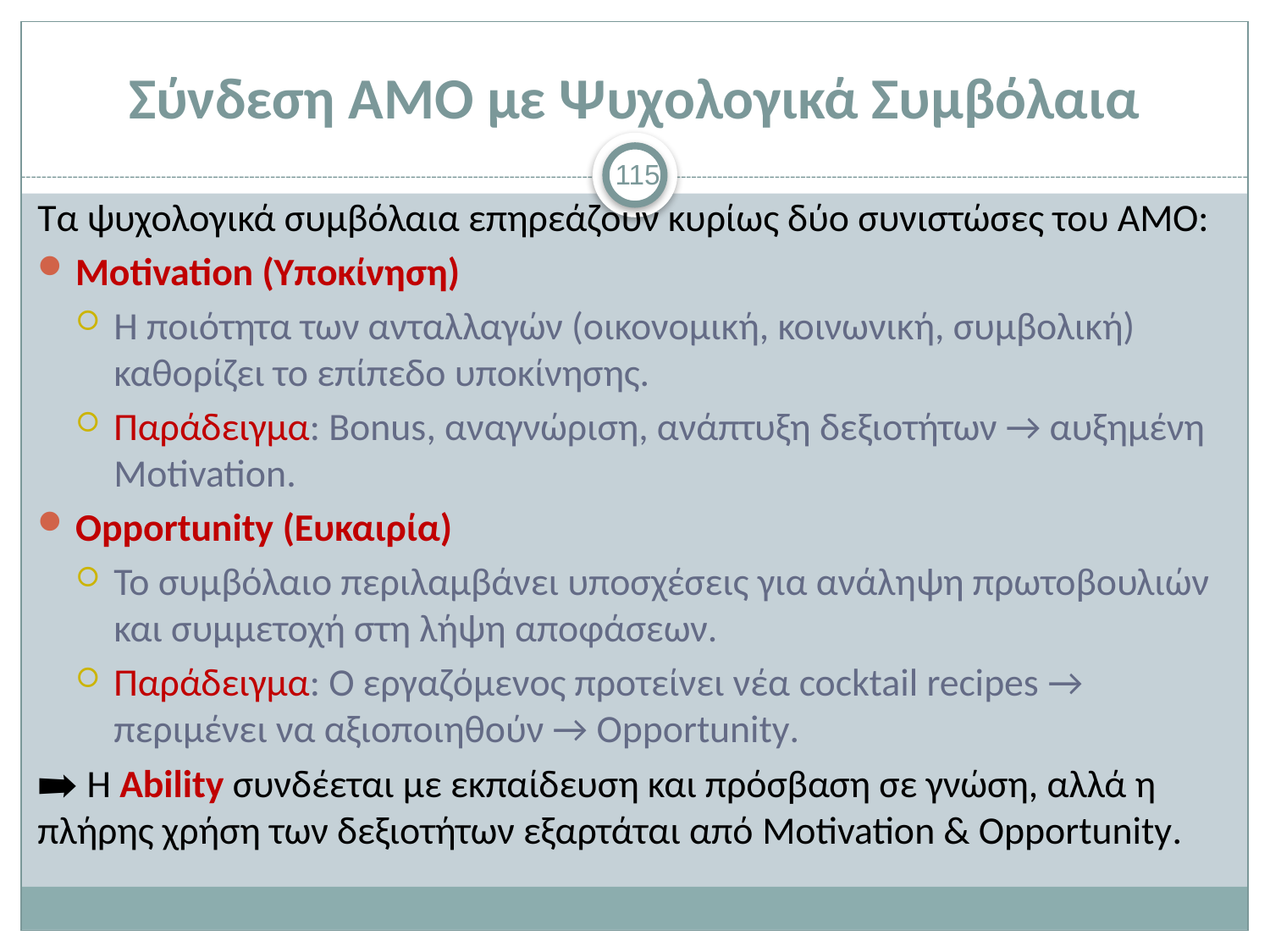

# Σύνδεση AMO με Ψυχολογικά Συμβόλαια
115
Τα ψυχολογικά συμβόλαια επηρεάζουν κυρίως δύο συνιστώσες του AMO:
Motivation (Υποκίνηση)
Η ποιότητα των ανταλλαγών (οικονομική, κοινωνική, συμβολική) καθορίζει το επίπεδο υποκίνησης.
Παράδειγμα: Bonus, αναγνώριση, ανάπτυξη δεξιοτήτων → αυξημένη Motivation.
Opportunity (Ευκαιρία)
Το συμβόλαιο περιλαμβάνει υποσχέσεις για ανάληψη πρωτοβουλιών και συμμετοχή στη λήψη αποφάσεων.
Παράδειγμα: Ο εργαζόμενος προτείνει νέα cocktail recipes → περιμένει να αξιοποιηθούν → Opportunity.
➡ Η Ability συνδέεται με εκπαίδευση και πρόσβαση σε γνώση, αλλά η πλήρης χρήση των δεξιοτήτων εξαρτάται από Motivation & Opportunity.